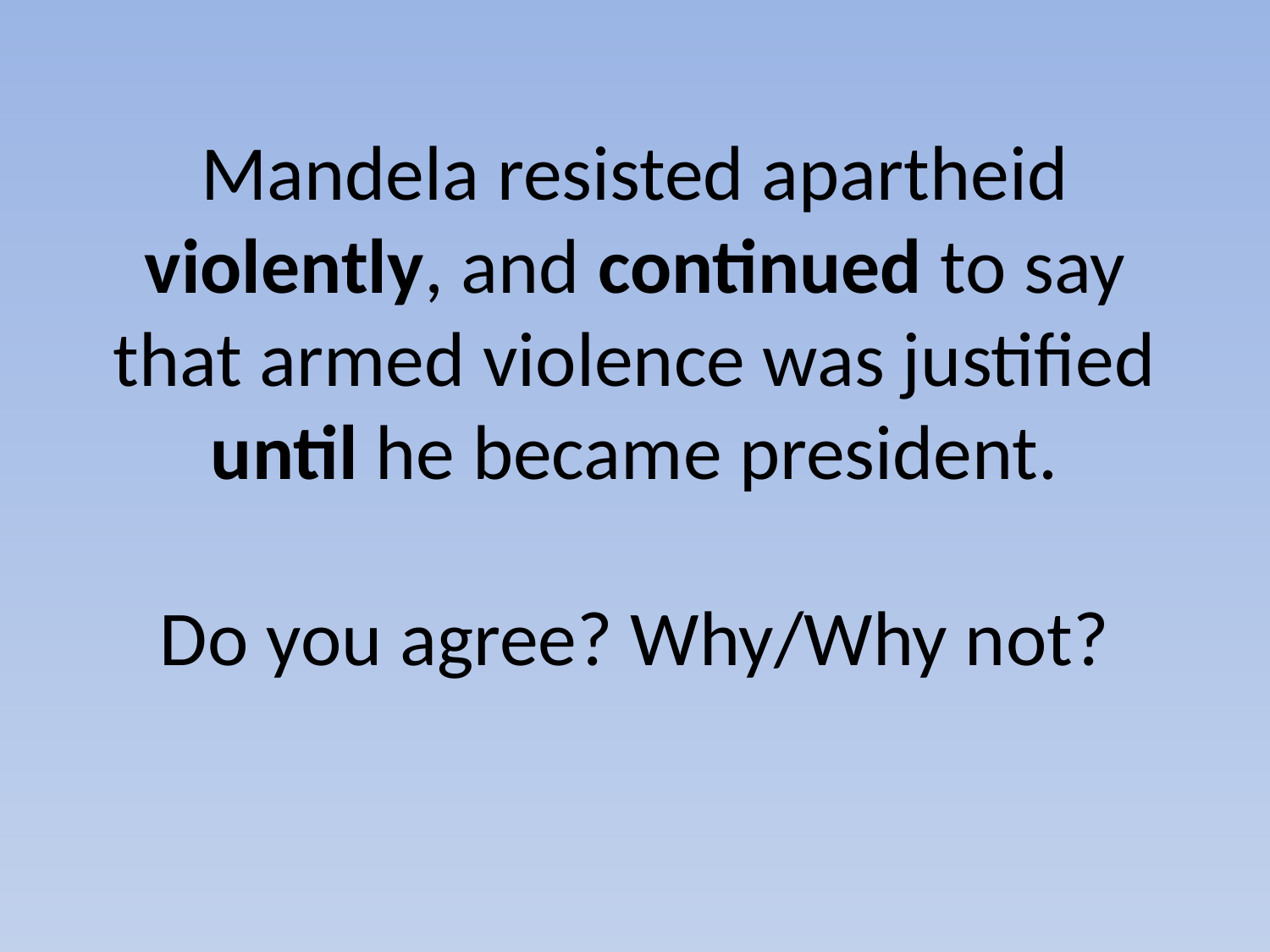

# Mandela resisted apartheid violently, and continued to say that armed violence was justified until he became president. Do you agree? Why/Why not?